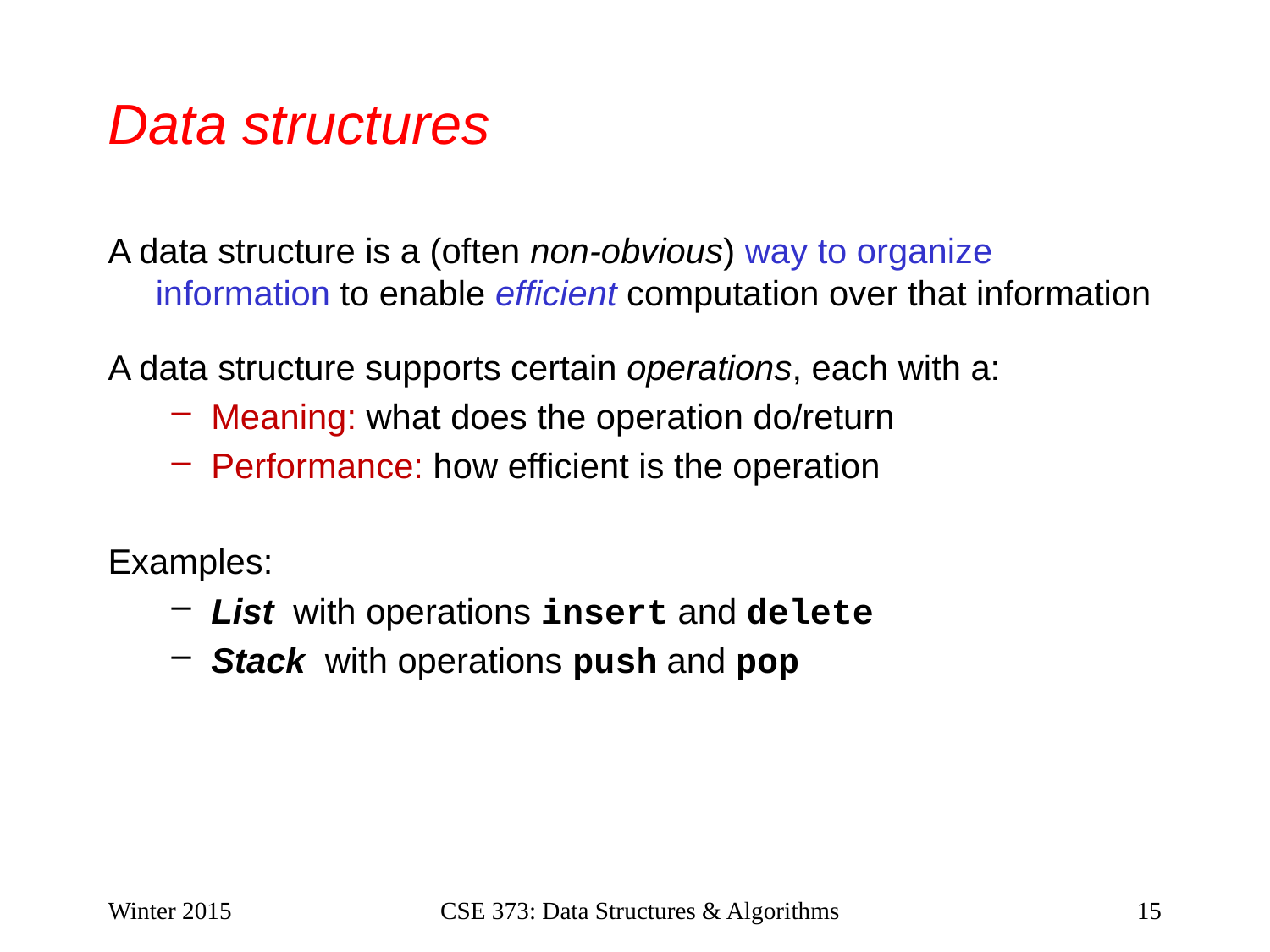

# Data structures
A data structure is a (often non-obvious) way to organize information to enable efficient computation over that information

A data structure supports certain operations, each with a:
Meaning: what does the operation do/return
Performance: how efficient is the operation

Examples:
List  with operations insert and delete
Stack  with operations push and pop
Winter 2015
CSE 373: Data Structures & Algorithms
15